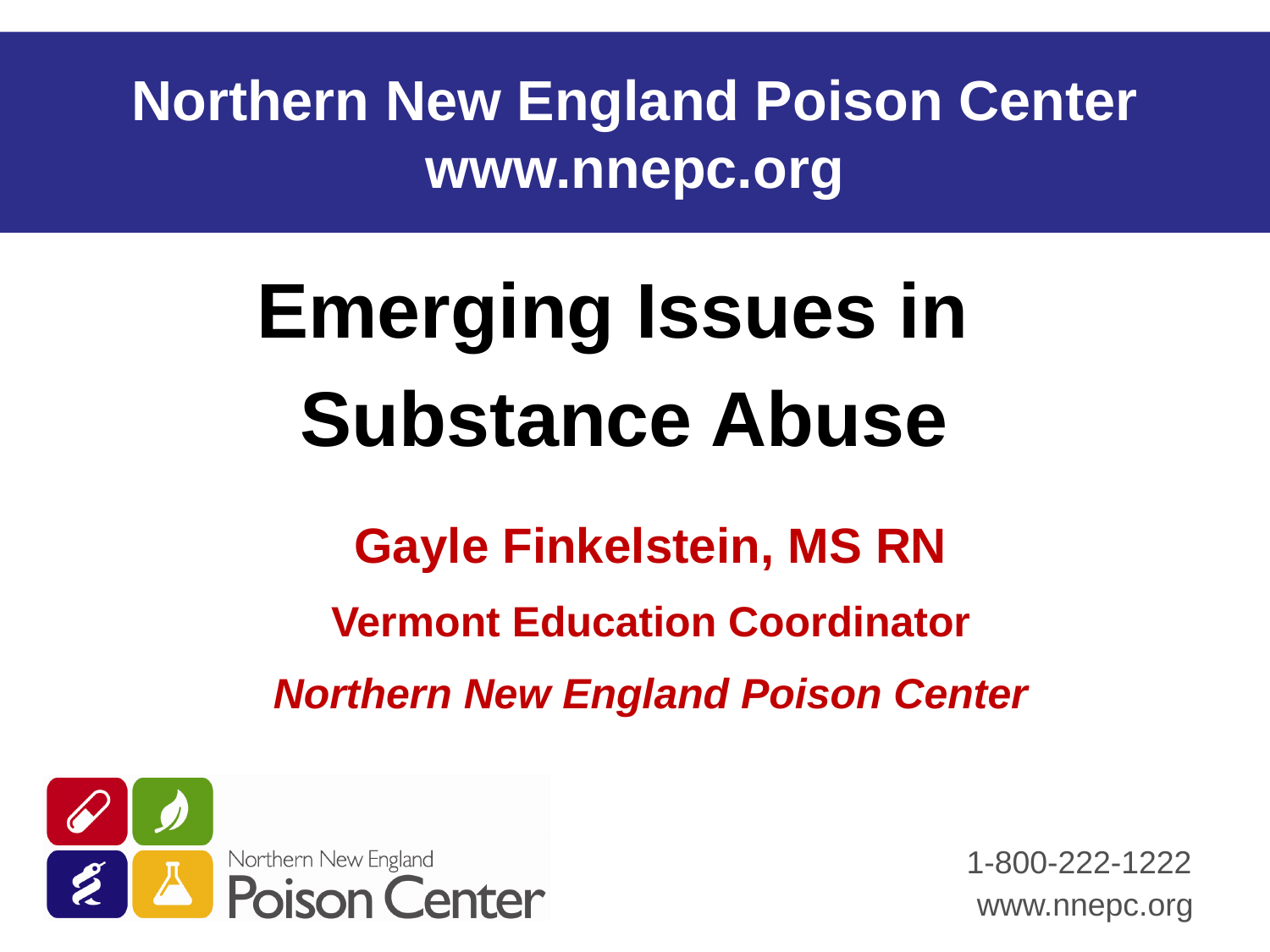

# Northern New England Poison Center www.nnepc.org
 Emerging Issues in
 Substance Abuse

Gayle Finkelstein, MS RN
Vermont Education Coordinator
Northern New England Poison Center